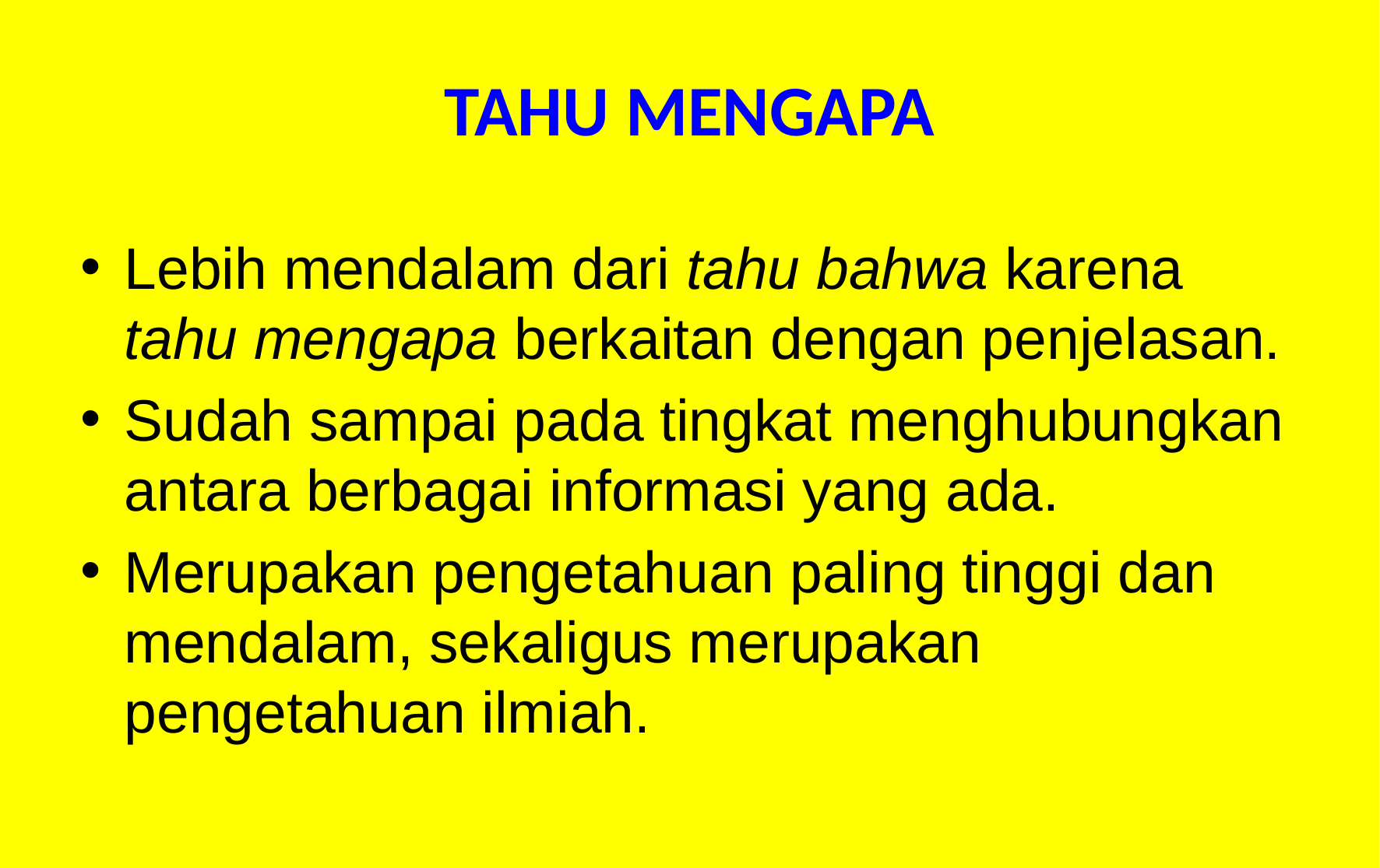

# TAHU MENGAPA
Lebih mendalam dari tahu bahwa karena tahu mengapa berkaitan dengan penjelasan.
Sudah sampai pada tingkat menghubungkan antara berbagai informasi yang ada.
Merupakan pengetahuan paling tinggi dan mendalam, sekaligus merupakan pengetahuan ilmiah.